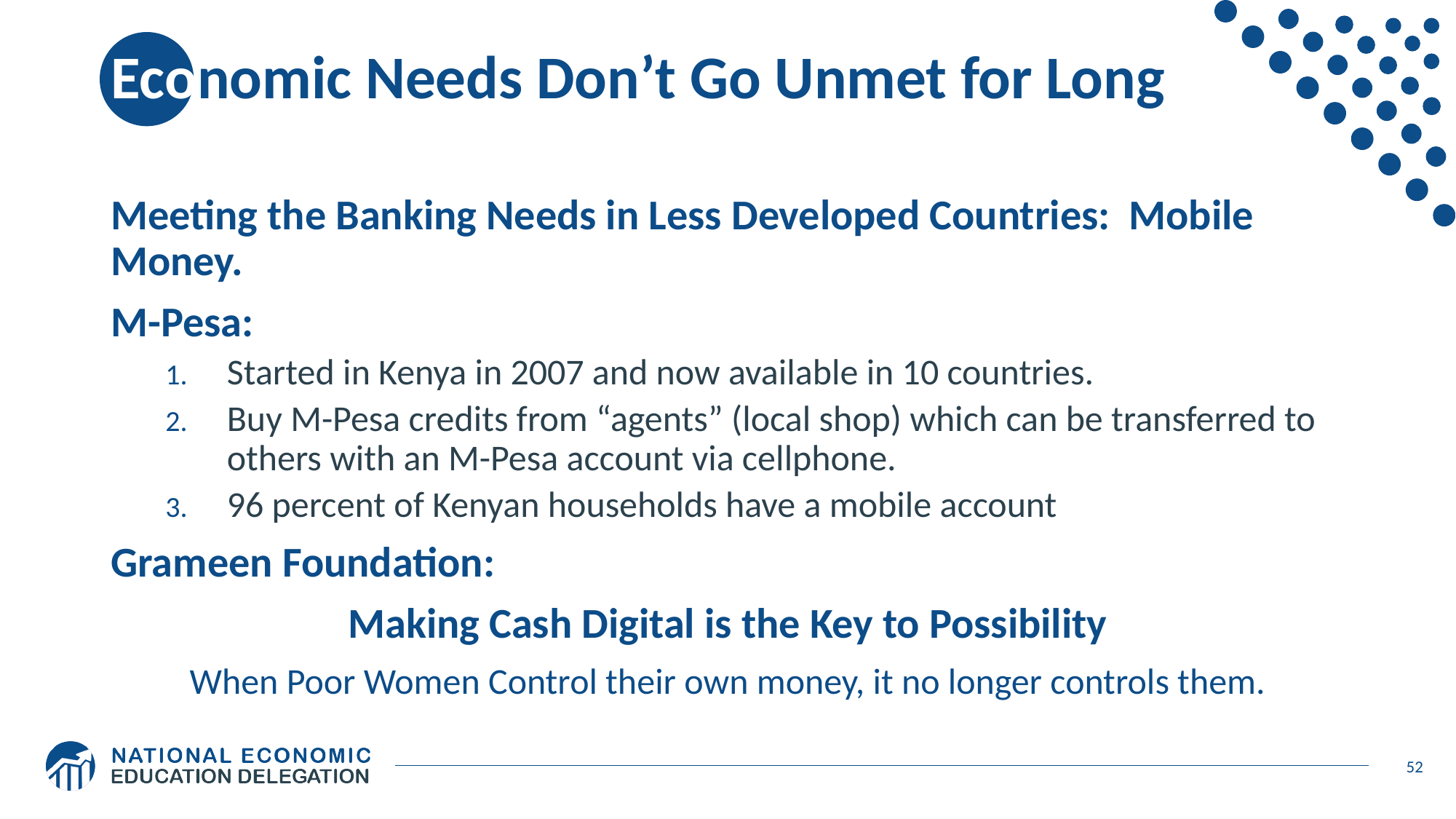

# Economic Needs Don’t Go Unmet for Long
Meeting the Banking Needs in Less Developed Countries:  Mobile Money.
M-Pesa:
Started in Kenya in 2007 and now available in 10 countries.
Buy M-Pesa credits from “agents” (local shop) which can be transferred to others with an M-Pesa account via cellphone.
96 percent of Kenyan households have a mobile account
Grameen Foundation:
Making Cash Digital is the Key to Possibility
When Poor Women Control their own money, it no longer controls them.
52